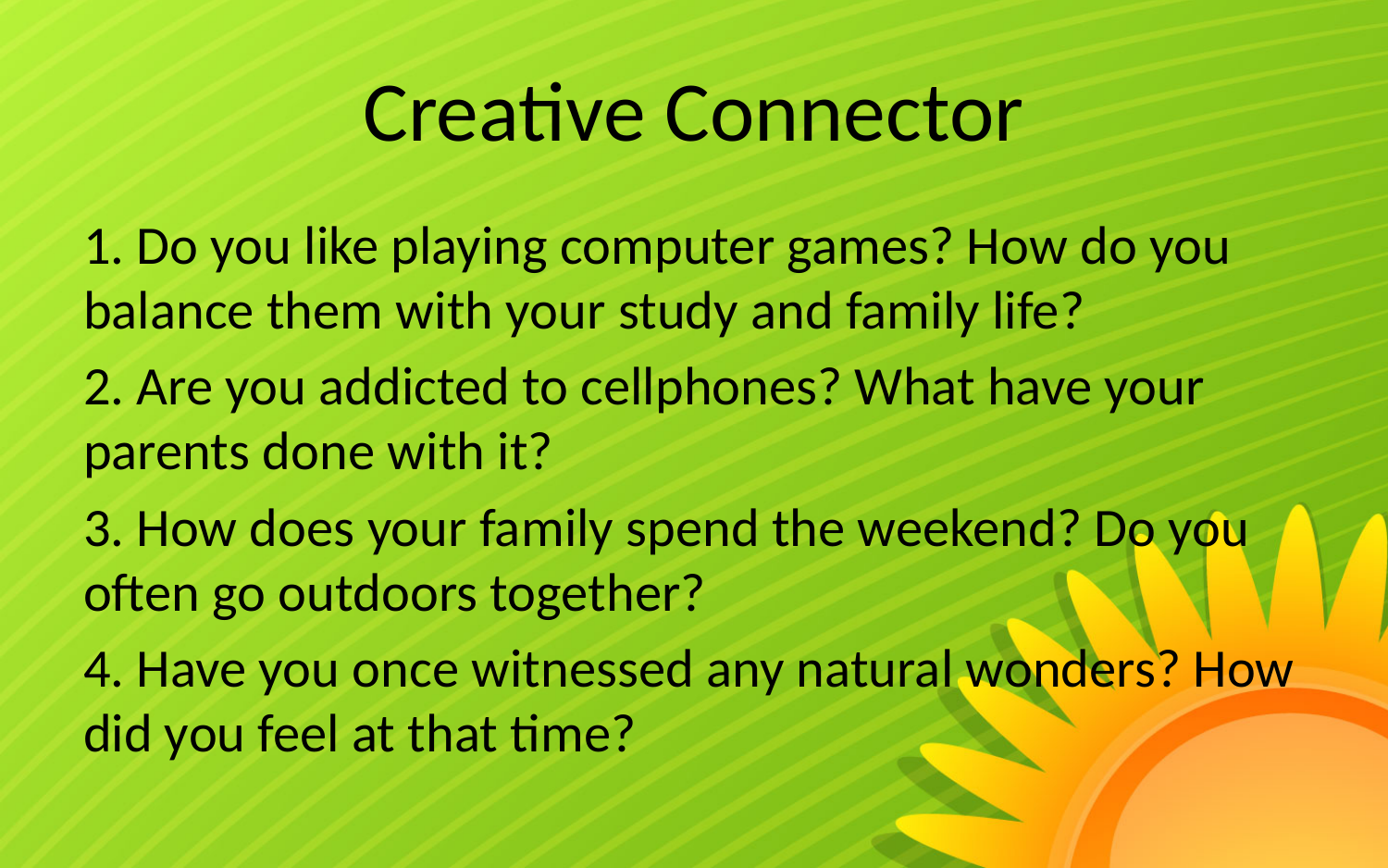

# Creative Connector
1. Do you like playing computer games? How do you balance them with your study and family life?
2. Are you addicted to cellphones? What have your parents done with it?
3. How does your family spend the weekend? Do you often go outdoors together?
4. Have you once witnessed any natural wonders? How did you feel at that time?